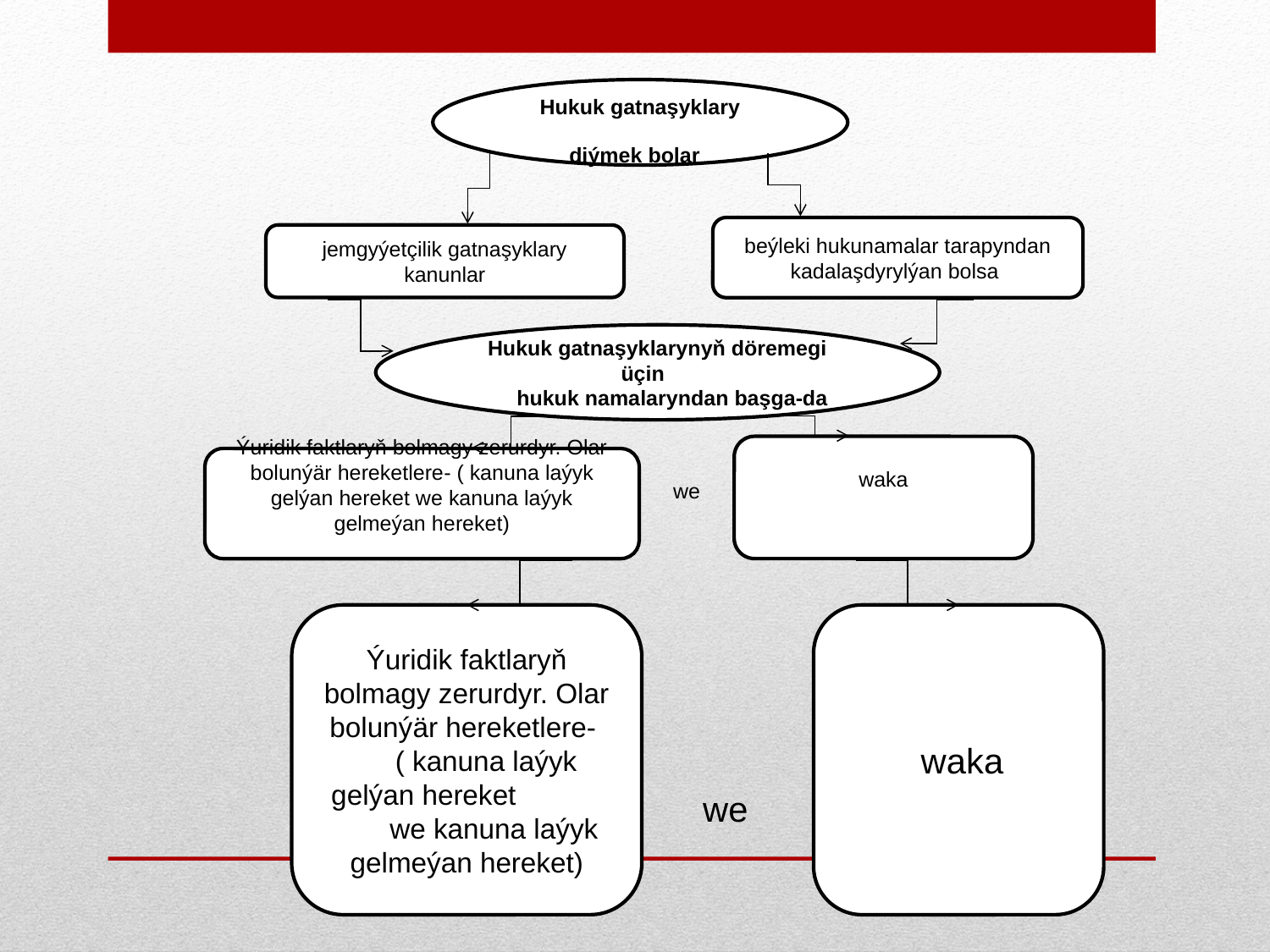

Hukuk gatnaşyklary diýmek bolar

beýleki hukunamalar tarapyndan kadalaşdyrylýan bolsa
jemgyýetçilik gatnaşyklary kanunlar

Hukuk gatnaşyklarynyň döremegi üçin
     hukuk namalaryndan başga-da

waka

Ýuridik faktlaryň bolmagy zerurdyr. Olar bolunýär hereketlere- ( kanuna laýyk gelýan hereket we kanuna laýyk gelmeýan hereket)

 wе

Ýuridik faktlaryň bolmagy zerurdyr. Olar bolunýär hereketlere-
     ( kanuna laýyk gelýan hereket
       we kanuna laýyk gelmeýan hereket)
 waka

 wе